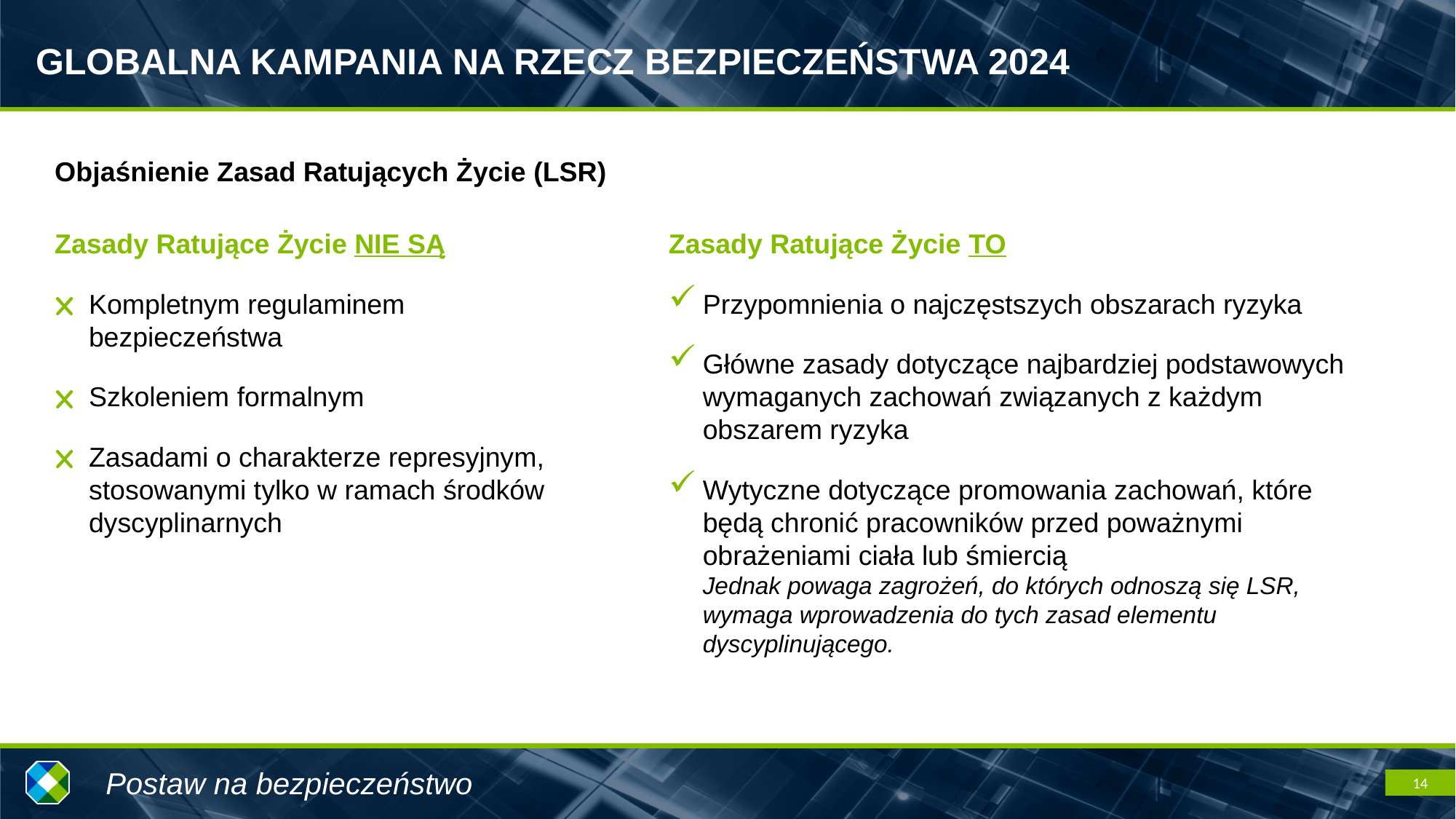

Objaśnienie Zasad Ratujących Życie (LSR)

Zasady Ratujące Życie NIE SĄ
Kompletnym regulaminem bezpieczeństwa
Szkoleniem formalnym
Zasadami o charakterze represyjnym, stosowanymi tylko w ramach środków dyscyplinarnych
Zasady Ratujące Życie TO
Przypomnienia o najczęstszych obszarach ryzyka
Główne zasady dotyczące najbardziej podstawowych wymaganych zachowań związanych z każdym obszarem ryzyka
Wytyczne dotyczące promowania zachowań, które będą chronić pracowników przed poważnymi obrażeniami ciała lub śmiercią
Jednak powaga zagrożeń, do których odnoszą się LSR, wymaga wprowadzenia do tych zasad elementu dyscyplinującego.